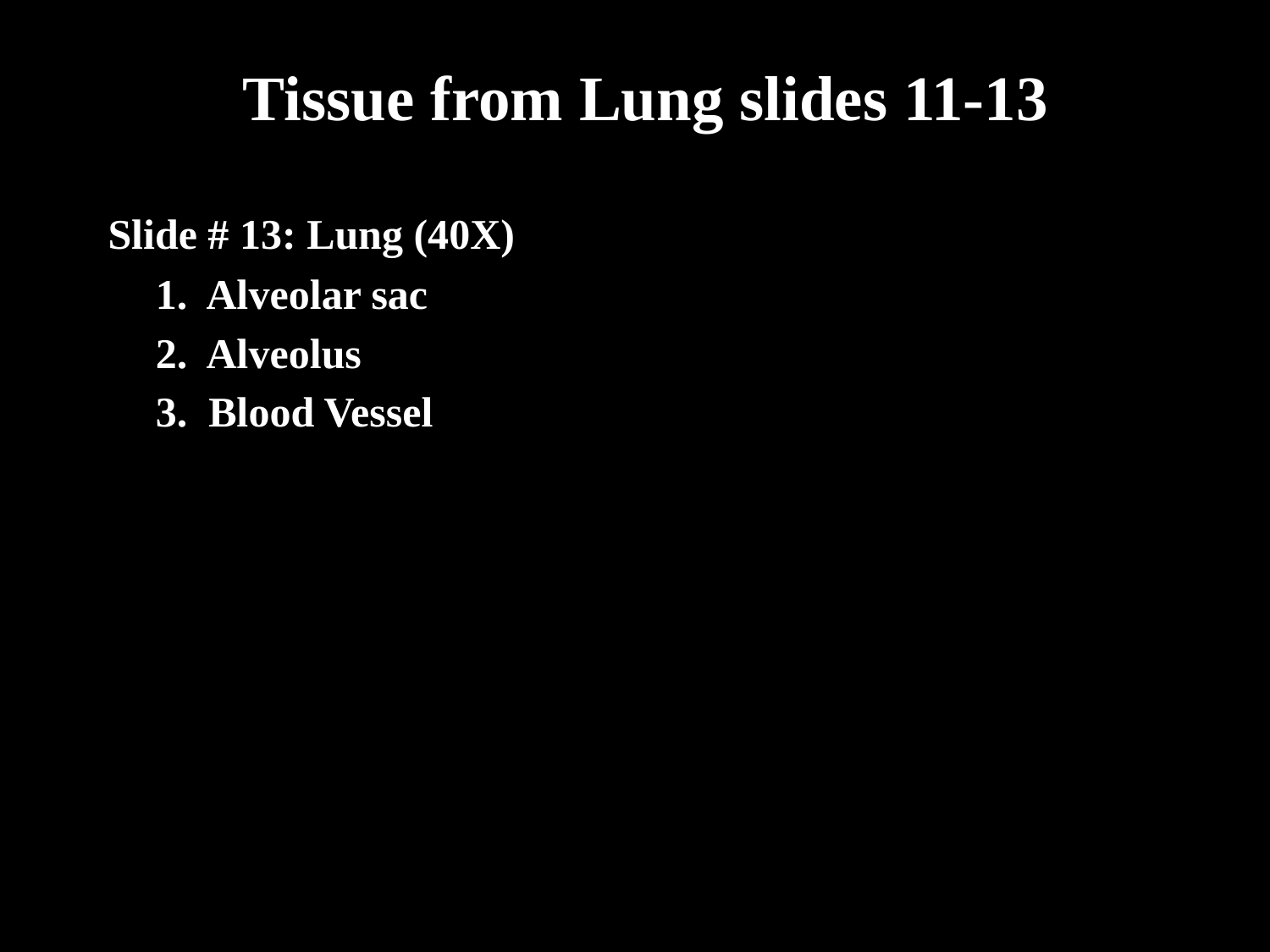

# Tissue from Lung slides 11-13
Slide # 13: Lung (40X)
	1.  Alveolar sac
	2.  Alveolus
	3.  Blood Vessel